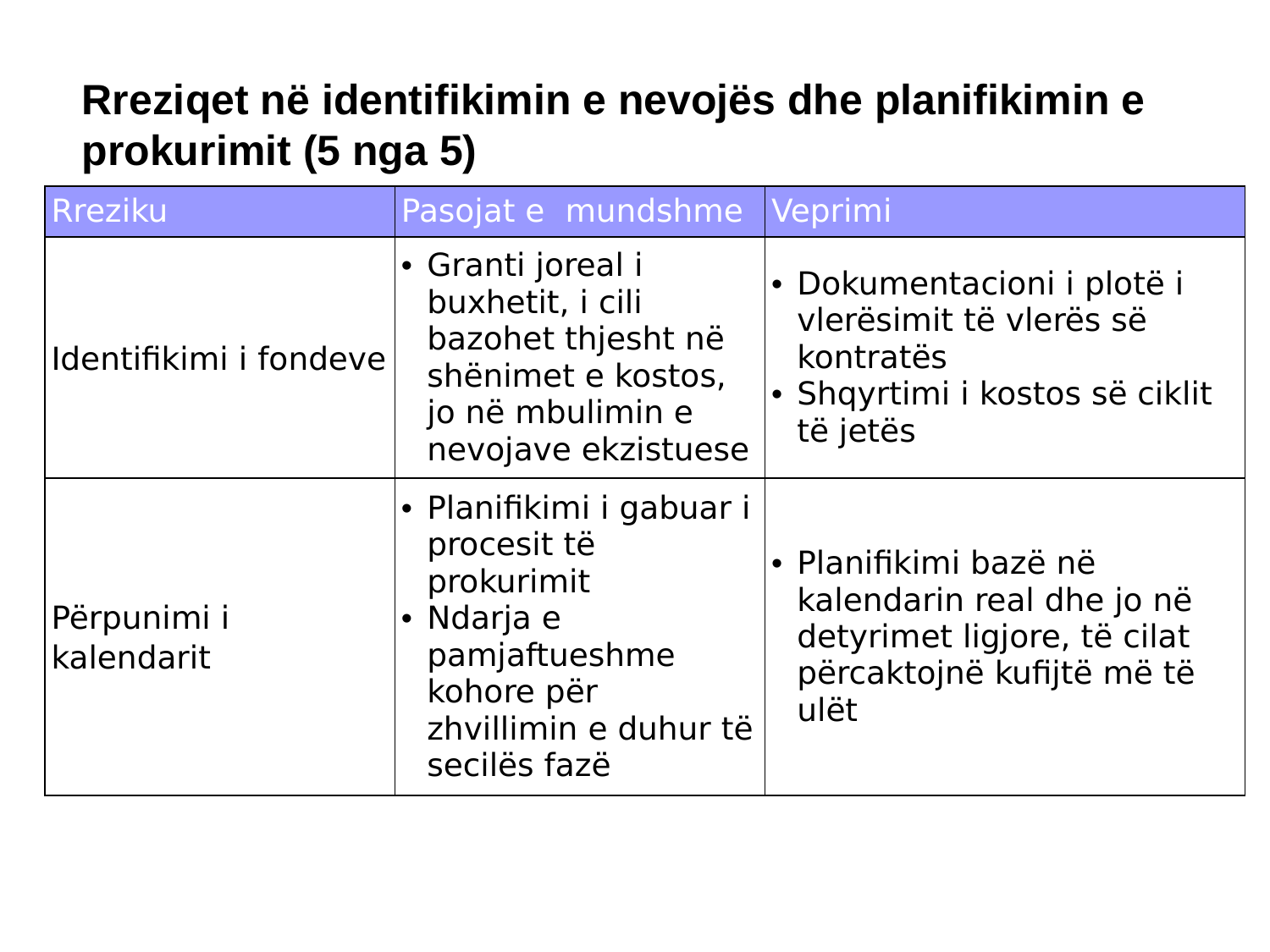

Rreziqet në identifikimin e nevojës dhe planifikimin e prokurimit (5 nga 5)
| Rreziku | Pasojat e mundshme | Veprimi |
| --- | --- | --- |
| Identifikimi i fondeve | Granti joreal i buxhetit, i cili bazohet thjesht në shënimet e kostos, jo në mbulimin e nevojave ekzistuese | Dokumentacioni i plotë i vlerësimit të vlerës së kontratës Shqyrtimi i kostos së ciklit të jetës |
| Përpunimi i kalendarit | Planifikimi i gabuar i procesit të prokurimit Ndarja e pamjaftueshme kohore për zhvillimin e duhur të secilës fazë | Planifikimi bazë në kalendarin real dhe jo në detyrimet ligjore, të cilat përcaktojnë kufijtë më të ulët |